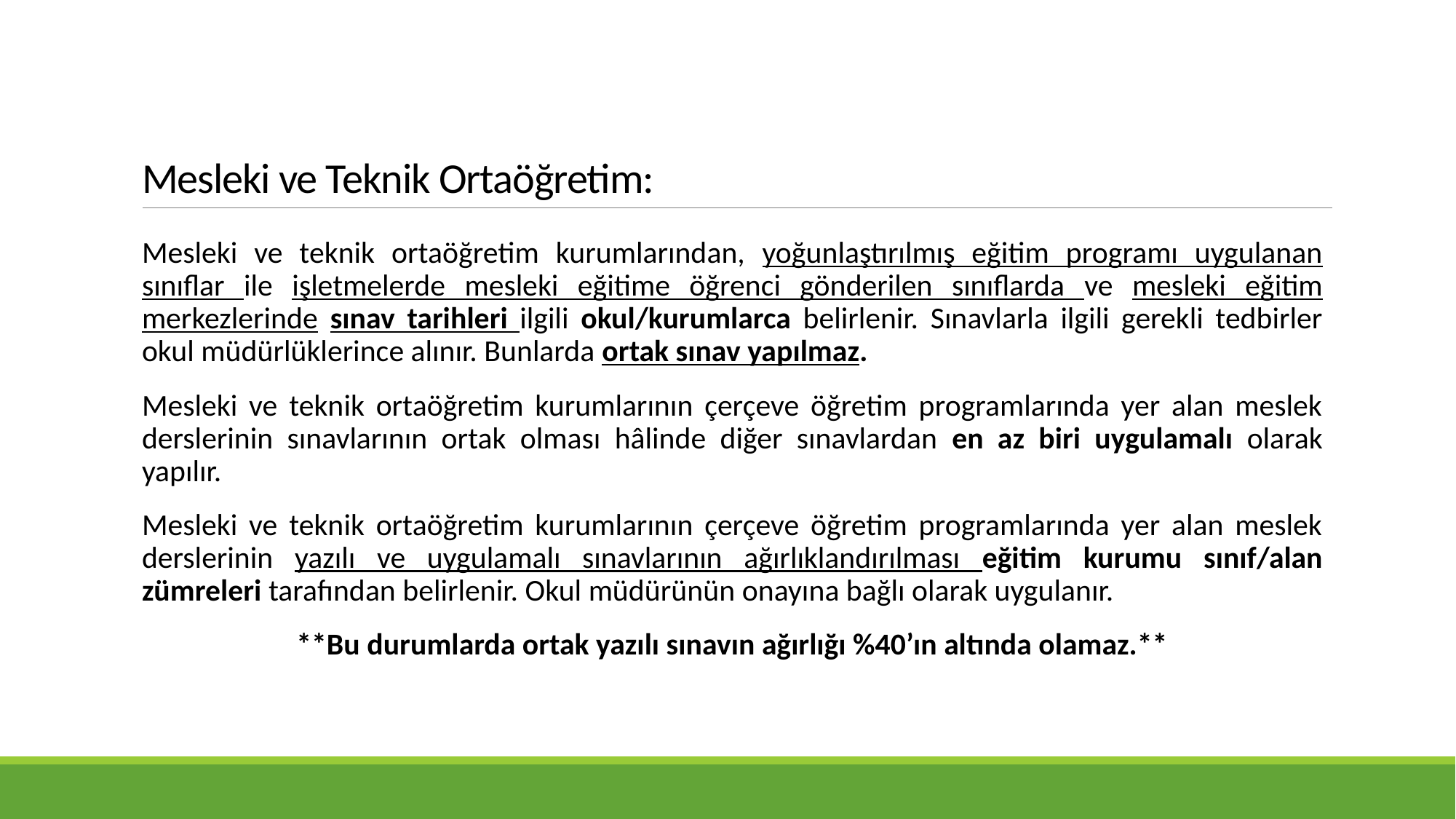

# Mesleki ve Teknik Ortaöğretim:
Mesleki ve teknik ortaöğretim kurumlarından, yoğunlaştırılmış eğitim programı uygulanan sınıflar ile işletmelerde mesleki eğitime öğrenci gönderilen sınıflarda ve mesleki eğitim merkezlerinde sınav tarihleri ilgili okul/kurumlarca belirlenir. Sınavlarla ilgili gerekli tedbirler okul müdürlüklerince alınır. Bunlarda ortak sınav yapılmaz.
Mesleki ve teknik ortaöğretim kurumlarının çerçeve öğretim programlarında yer alan meslek derslerinin sınavlarının ortak olması hâlinde diğer sınavlardan en az biri uygulamalı olarak yapılır.
Mesleki ve teknik ortaöğretim kurumlarının çerçeve öğretim programlarında yer alan meslek derslerinin yazılı ve uygulamalı sınavlarının ağırlıklandırılması eğitim kurumu sınıf/alan zümreleri tarafından belirlenir. Okul müdürünün onayına bağlı olarak uygulanır.
**Bu durumlarda ortak yazılı sınavın ağırlığı %40’ın altında olamaz.**